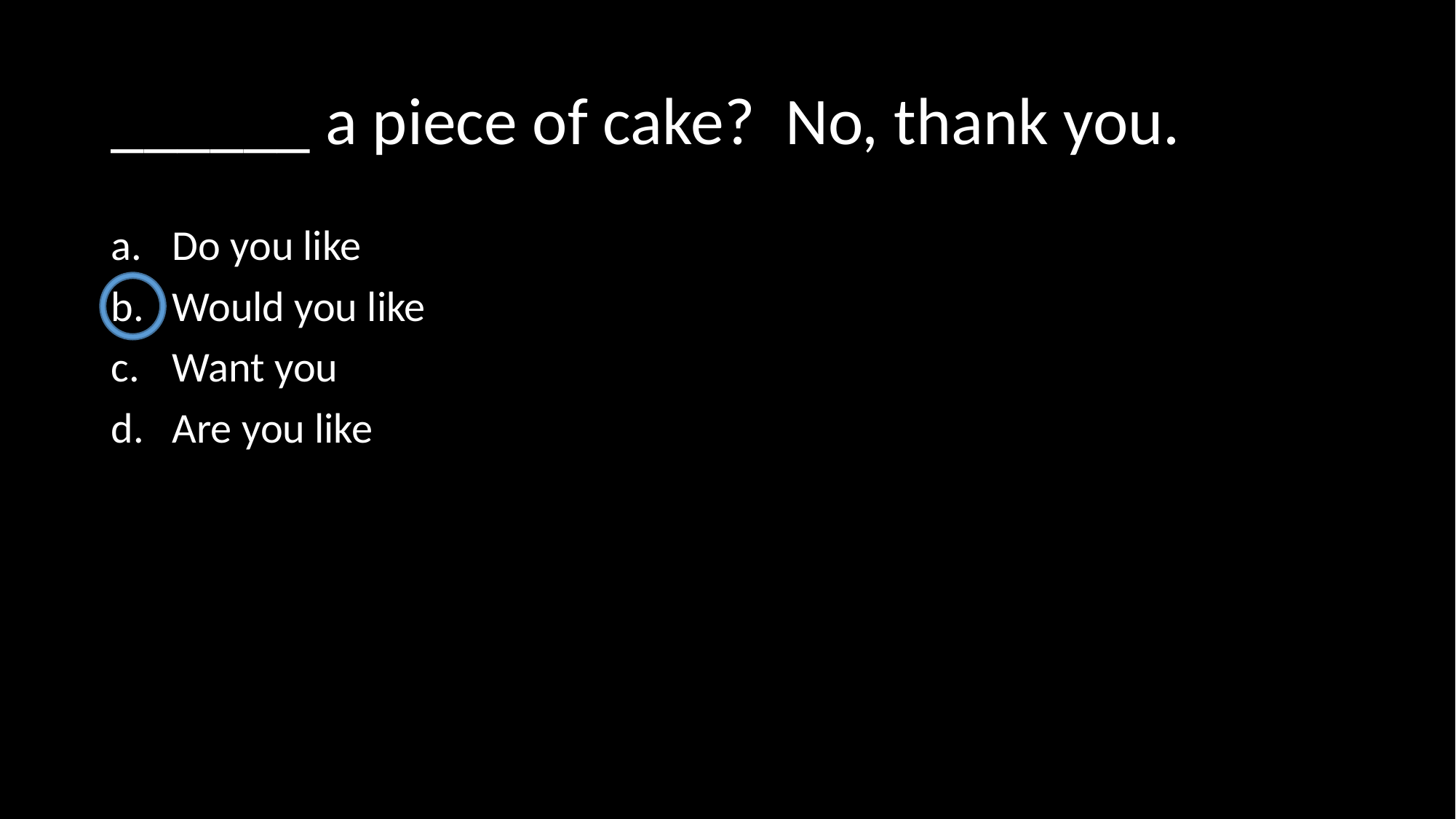

# ______ a piece of cake?  No, thank you.
Do you like
Would you like
Want you
Are you like